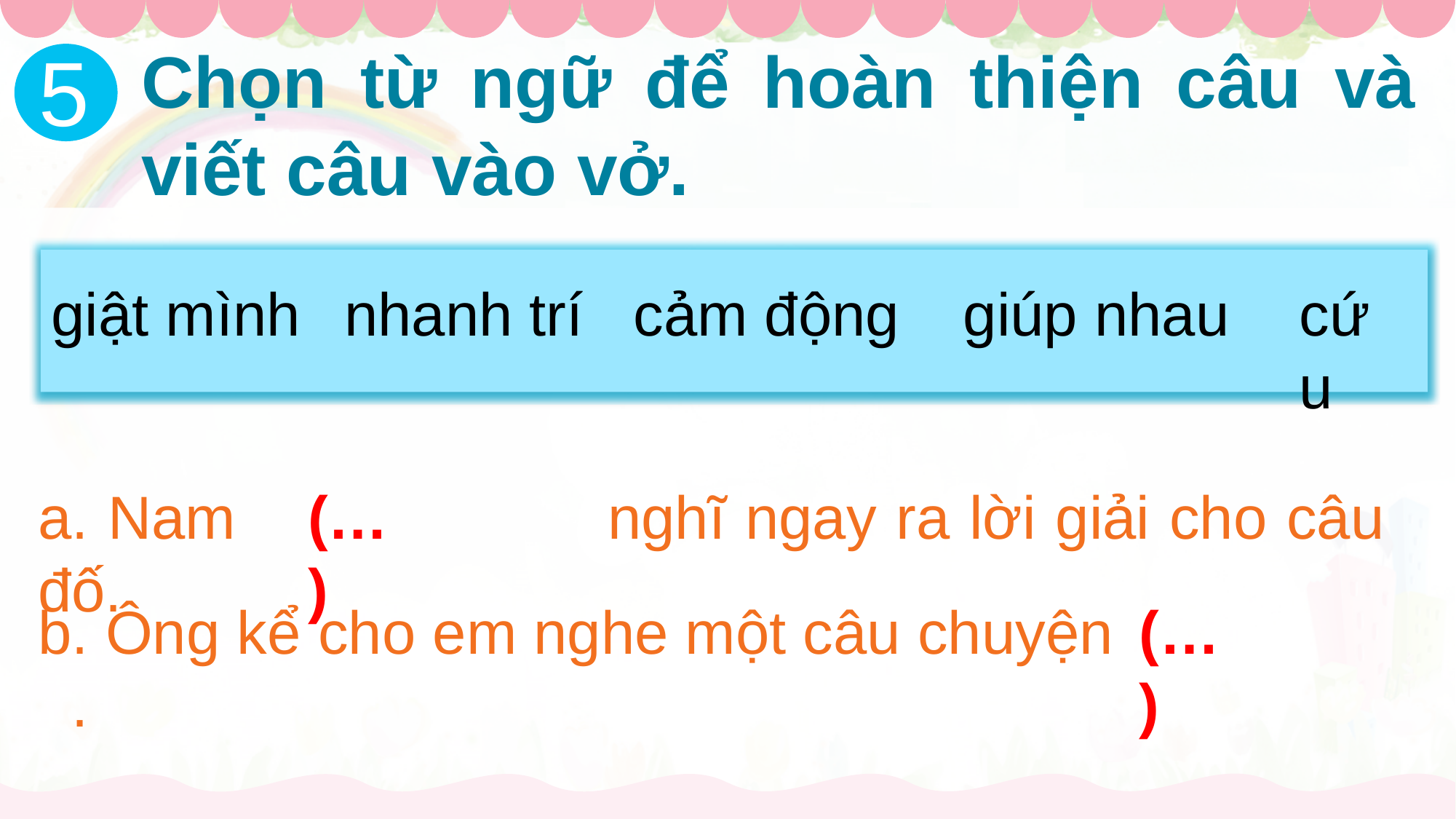

5

Chọn từ ngữ để hoàn thiện câu và viết câu vào vở.

giật mình
nhanh trí
cảm động
giúp nhau
cứu
a. Nam                   nghĩ ngay ra lời giải cho câu đố.
(…)
b. Ông kể cho em nghe một câu chuyện                   .
(…)